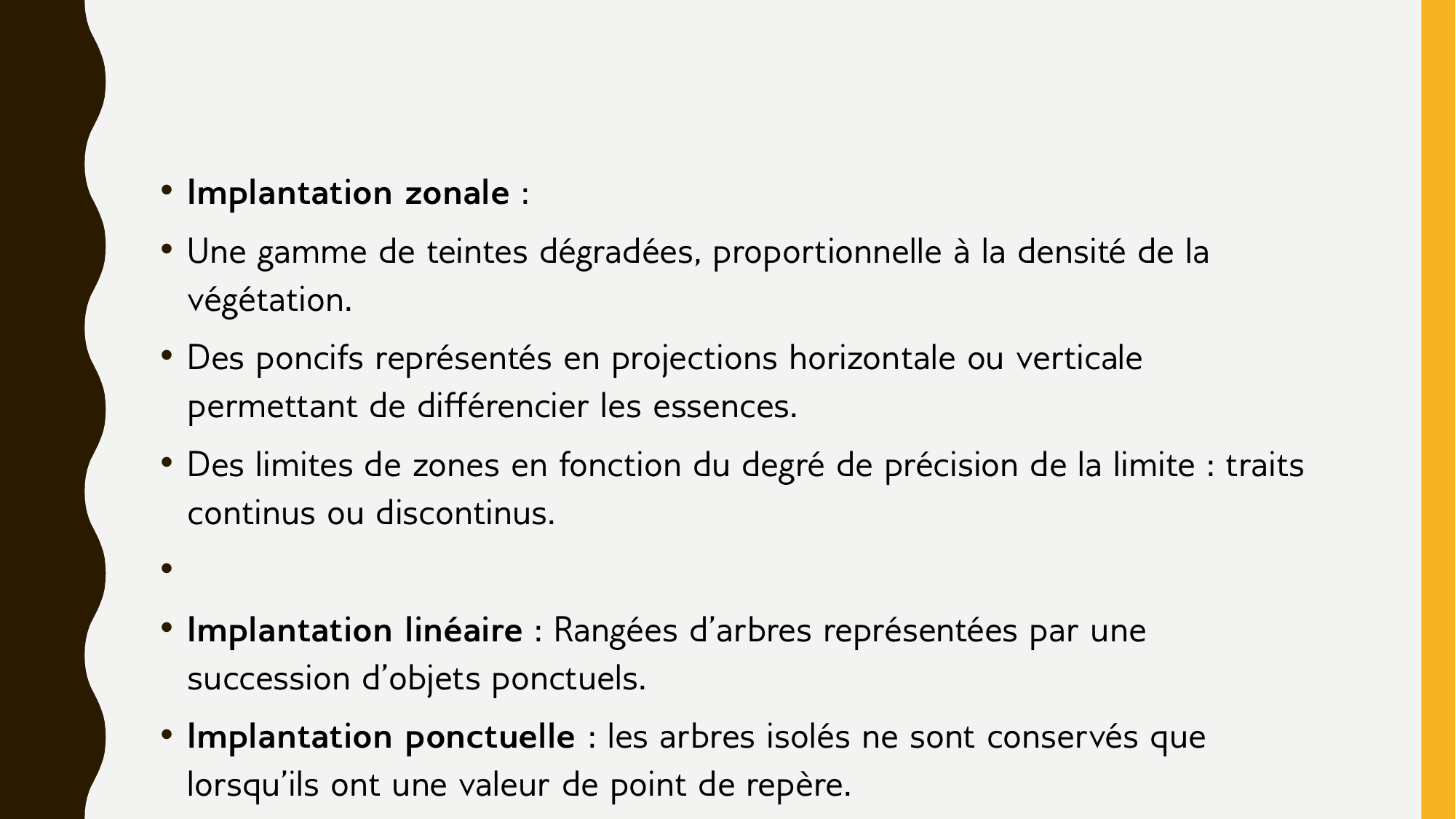

#
Implantation zonale :
Une gamme de teintes dégradées, proportionnelle à la densité de la végétation.
Des poncifs représentés en projections horizontale ou verticale permettant de différencier les essences.
Des limites de zones en fonction du degré de précision de la limite : traits continus ou discontinus.

Implantation linéaire : Rangées d’arbres représentées par une succession d’objets ponctuels.
Implantation ponctuelle : les arbres isolés ne sont conservés que lorsqu’ils ont une valeur de point de repère.